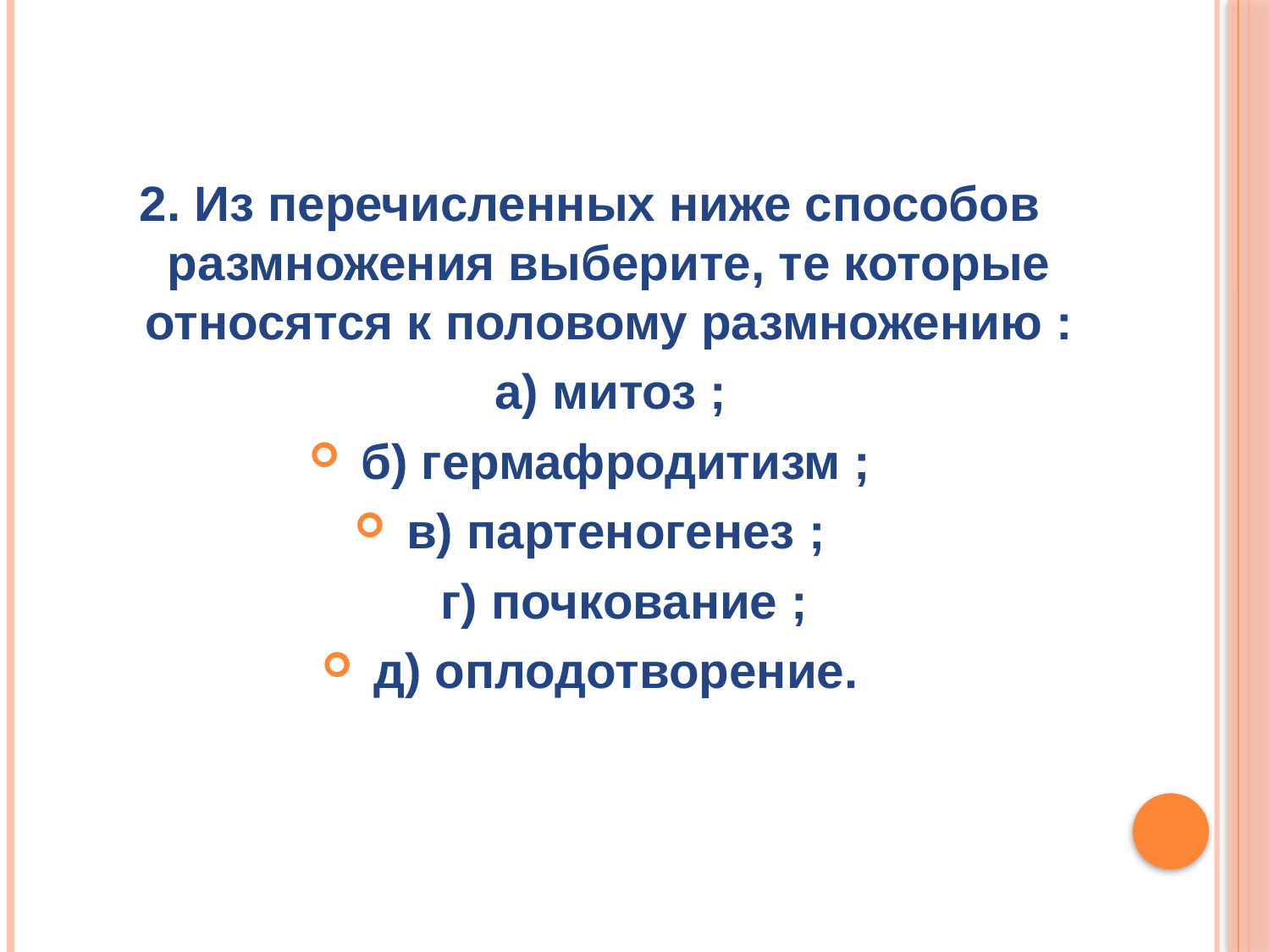

2. Из перечисленных ниже способов размножения выберите, те которые относятся к половому размножению :
   а) митоз ;
 б) гермафродитизм ;
 в) партеногенез ;
     г) почкование ;
 д) оплодотворение.